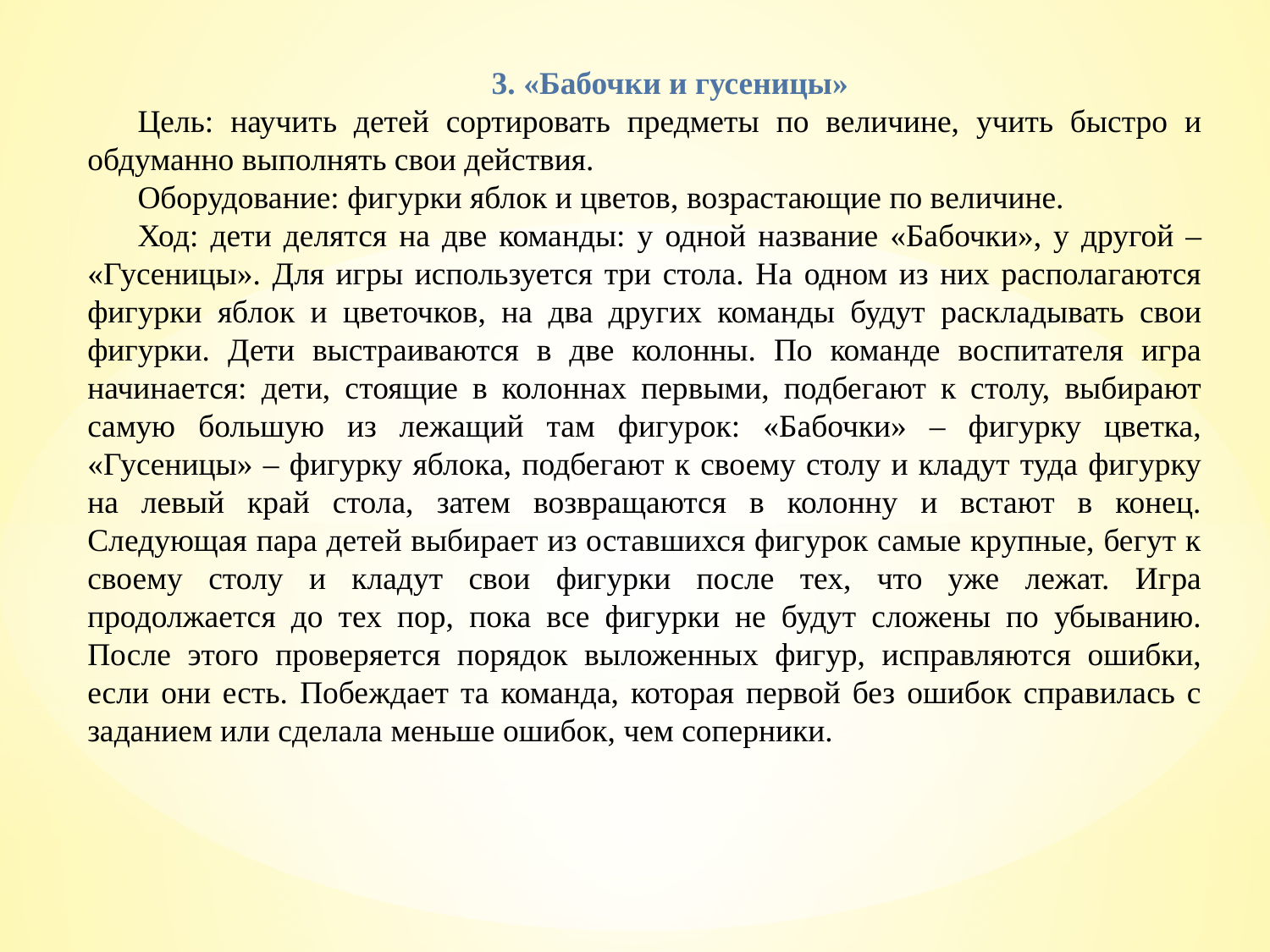

3. «Бабочки и гусеницы»
Цель: научить детей сортировать предметы по величине, учить быстро и обдуманно выполнять свои действия.
Оборудование: фигурки яблок и цветов, возрастающие по величине.
Ход: дети делятся на две команды: у одной название «Бабочки», у другой – «Гусеницы». Для игры используется три стола. На одном из них располагаются фигурки яблок и цветочков, на два других команды будут раскладывать свои фигурки. Дети выстраиваются в две колонны. По команде воспитателя игра начинается: дети, стоящие в колоннах первыми, подбегают к столу, выбирают самую большую из лежащий там фигурок: «Бабочки» – фигурку цветка, «Гусеницы» – фигурку яблока, подбегают к своему столу и кладут туда фигурку на левый край стола, затем возвращаются в колонну и встают в конец. Следующая пара детей выбирает из оставшихся фигурок самые крупные, бегут к своему столу и кладут свои фигурки после тех, что уже лежат. Игра продолжается до тех пор, пока все фигурки не будут сложены по убыванию. После этого проверяется порядок выложенных фигур, исправляются ошибки, если они есть. Побеждает та команда, которая первой без ошибок справилась с заданием или сделала меньше ошибок, чем соперники.